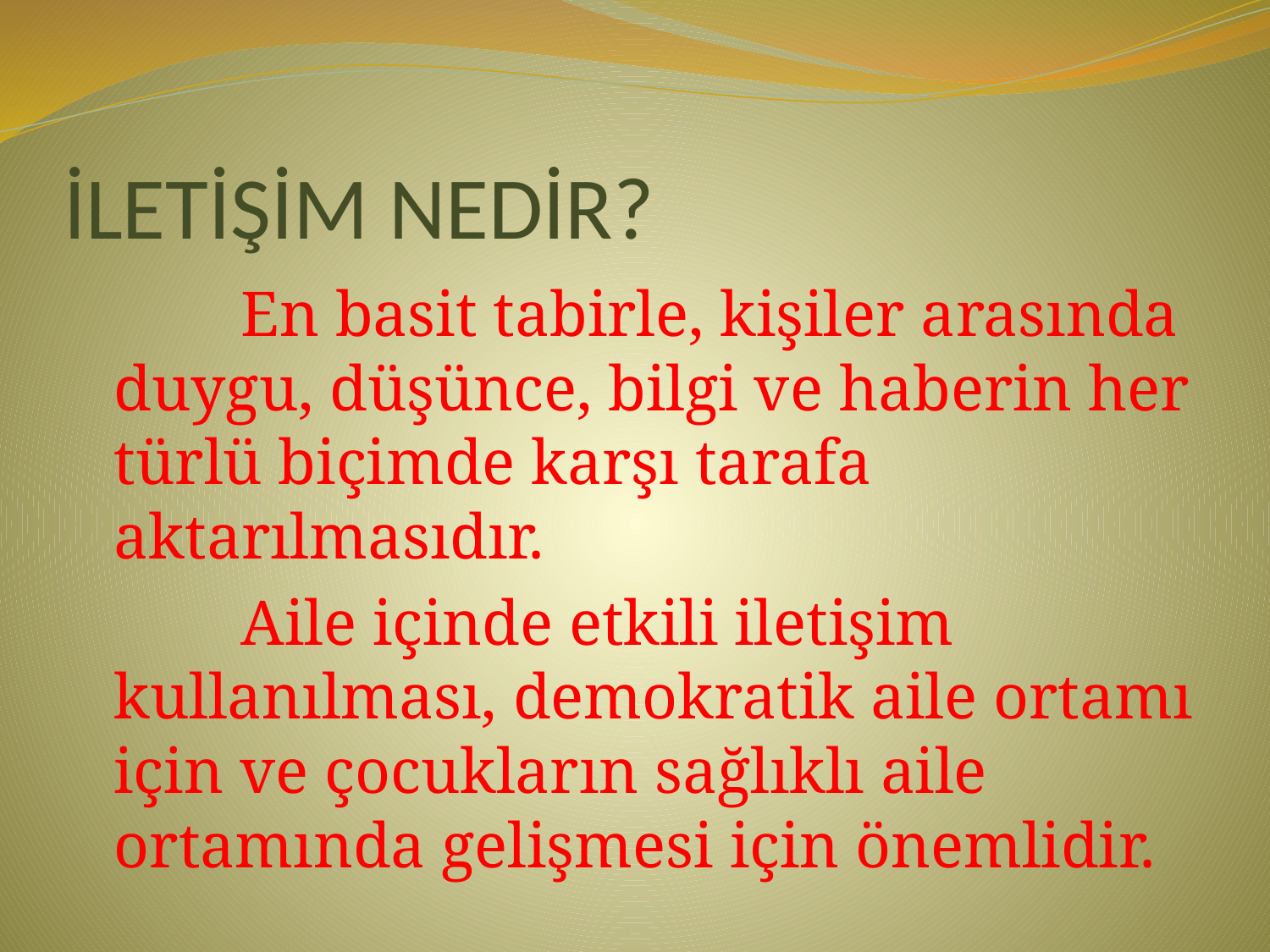

# İLETİŞİM NEDİR?
		En basit tabirle, kişiler arasında duygu, düşünce, bilgi ve haberin her türlü biçimde karşı tarafa aktarılmasıdır.
		Aile içinde etkili iletişim kullanılması, demokratik aile ortamı için ve çocukların sağlıklı aile ortamında gelişmesi için önemlidir.